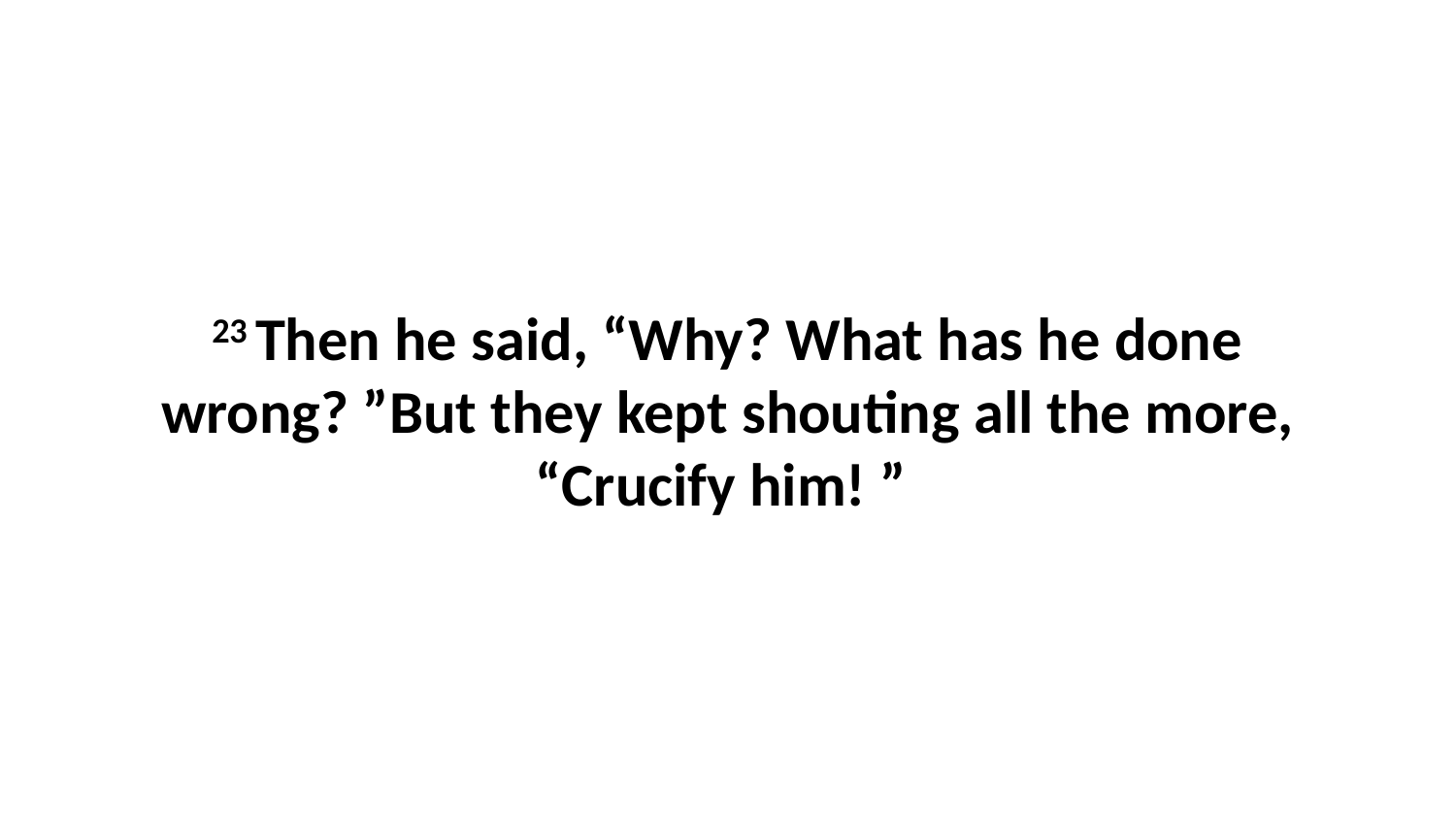

23 Then he said, “Why? What has he done wrong? ”But they kept shouting all the more, “Crucify him! ”